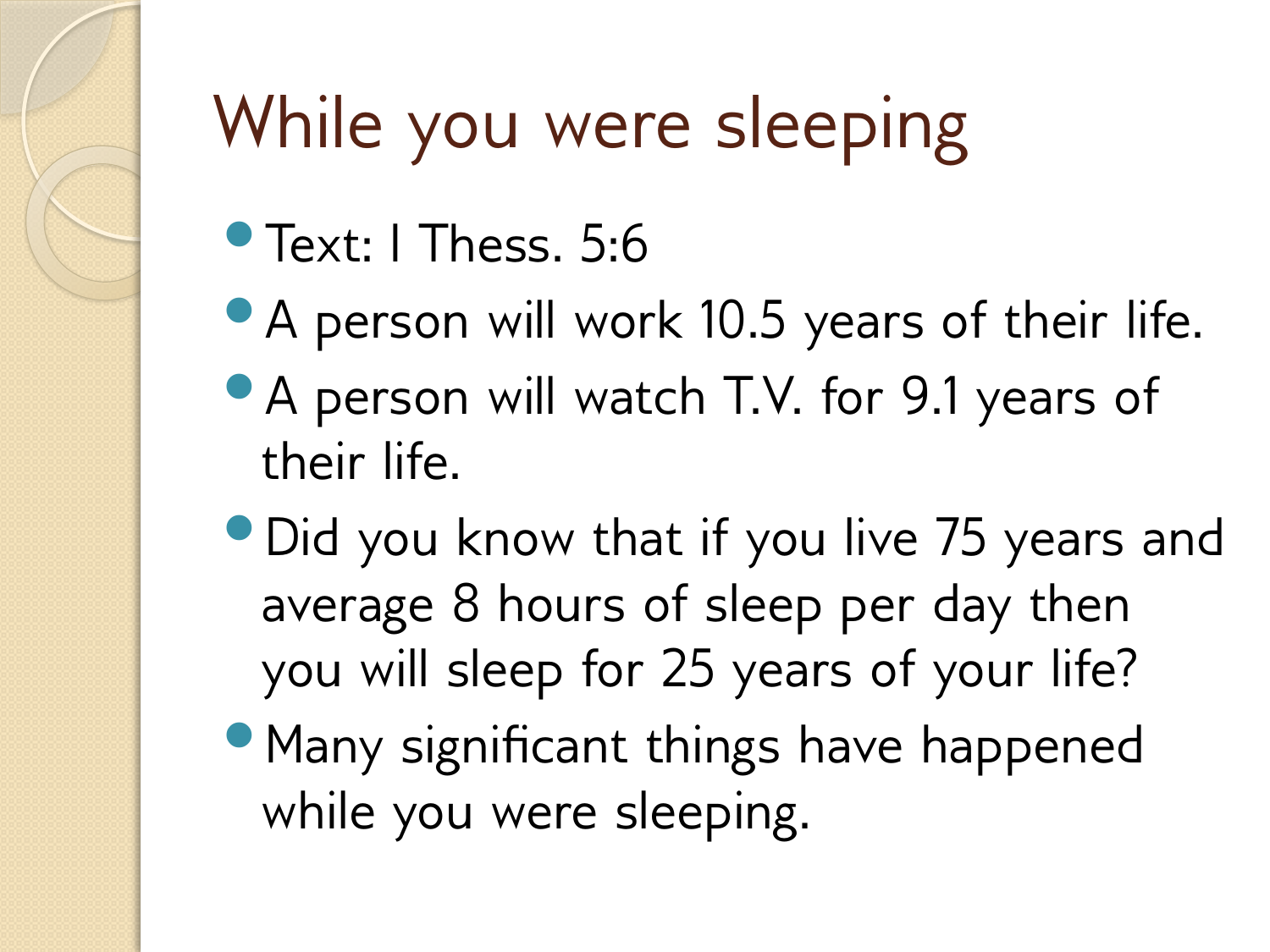

# While you were sleeping
Text: I Thess. 5:6
A person will work 10.5 years of their life.
A person will watch T.V. for 9.1 years of their life.
Did you know that if you live 75 years and average 8 hours of sleep per day then you will sleep for 25 years of your life?
Many significant things have happened while you were sleeping.